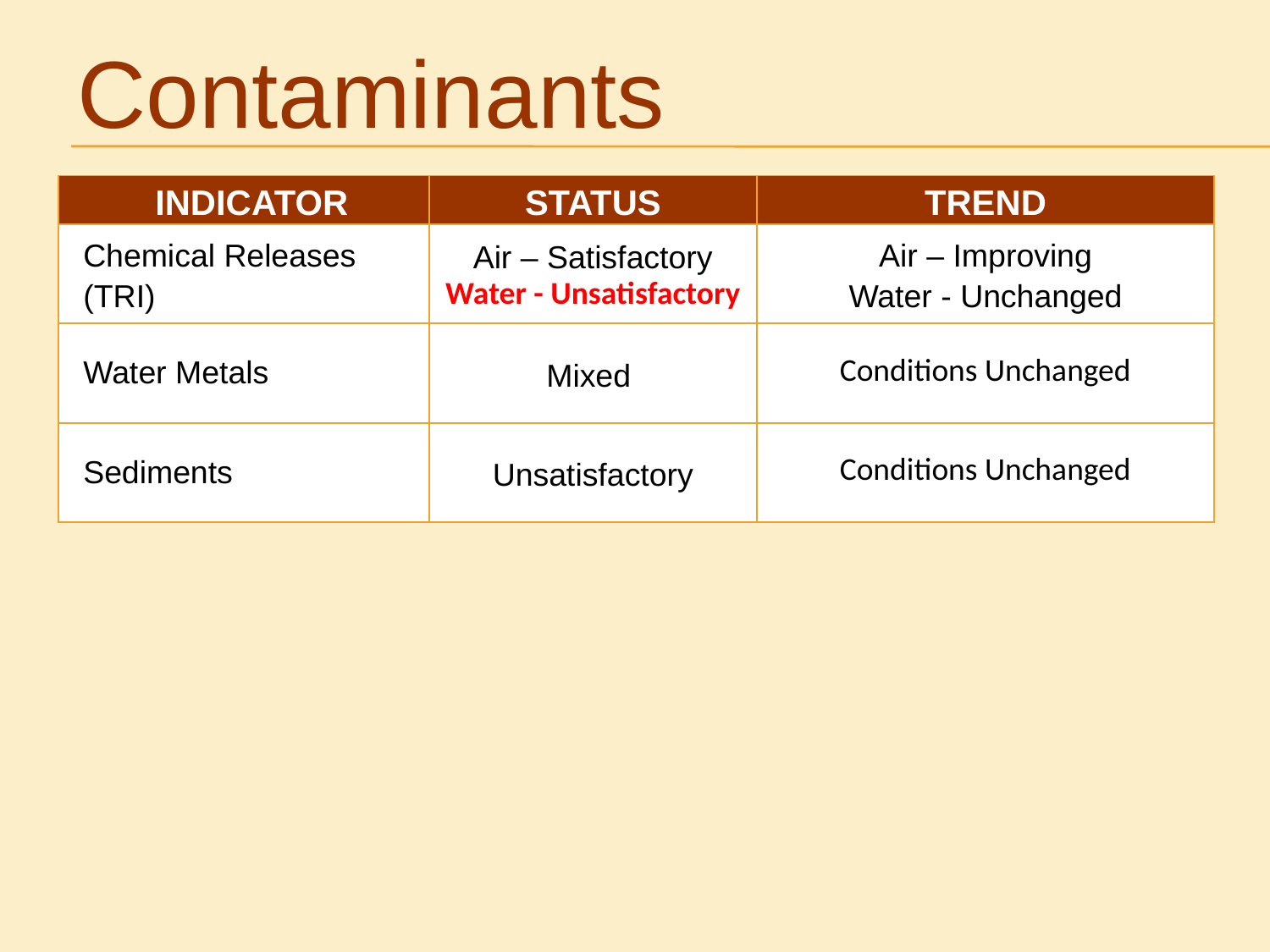

# Contaminants
| INDICATOR | STATUS | TREND |
| --- | --- | --- |
| Chemical Releases (TRI) | Air – Satisfactory Water - Unsatisfactory | Air – Improving Water - Unchanged |
| Water Metals | Mixed | Conditions Unchanged |
| Sediments | Unsatisfactory | Conditions Unchanged |